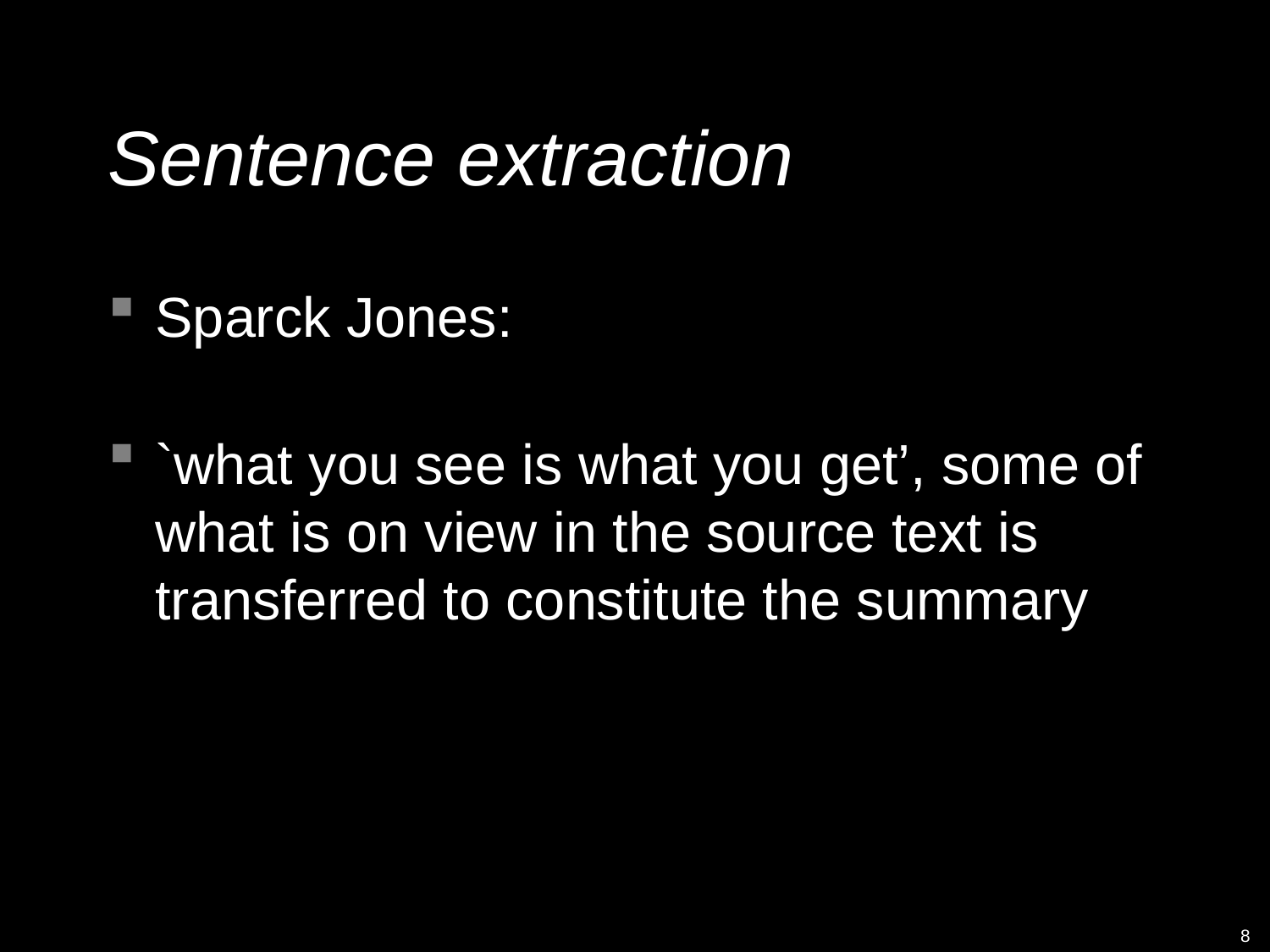

# Sentence extraction
Sparck Jones:
`what you see is what you get’, some of what is on view in the source text is transferred to constitute the summary